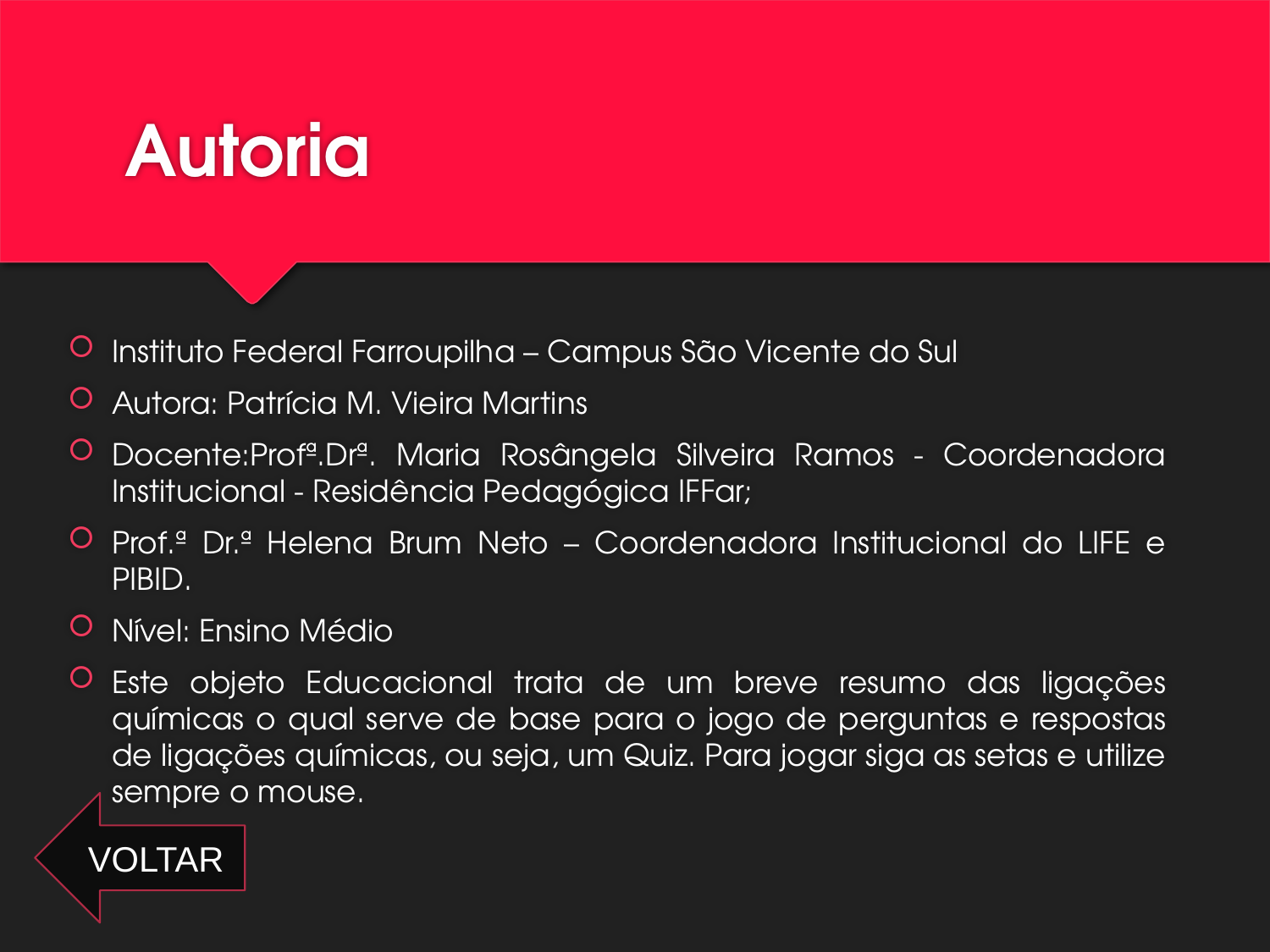

# Autoria
Instituto Federal Farroupilha – Campus São Vicente do Sul
Autora: Patrícia M. Vieira Martins
Docente:Profª.Drª. Maria Rosângela Silveira Ramos - Coordenadora Institucional - Residência Pedagógica IFFar;
Prof.ª Dr.ª Helena Brum Neto – Coordenadora Institucional do LIFE e PIBID.
Nível: Ensino Médio
Este objeto Educacional trata de um breve resumo das ligações químicas o qual serve de base para o jogo de perguntas e respostas de ligações químicas, ou seja, um Quiz. Para jogar siga as setas e utilize sempre o mouse.

VOLTAR